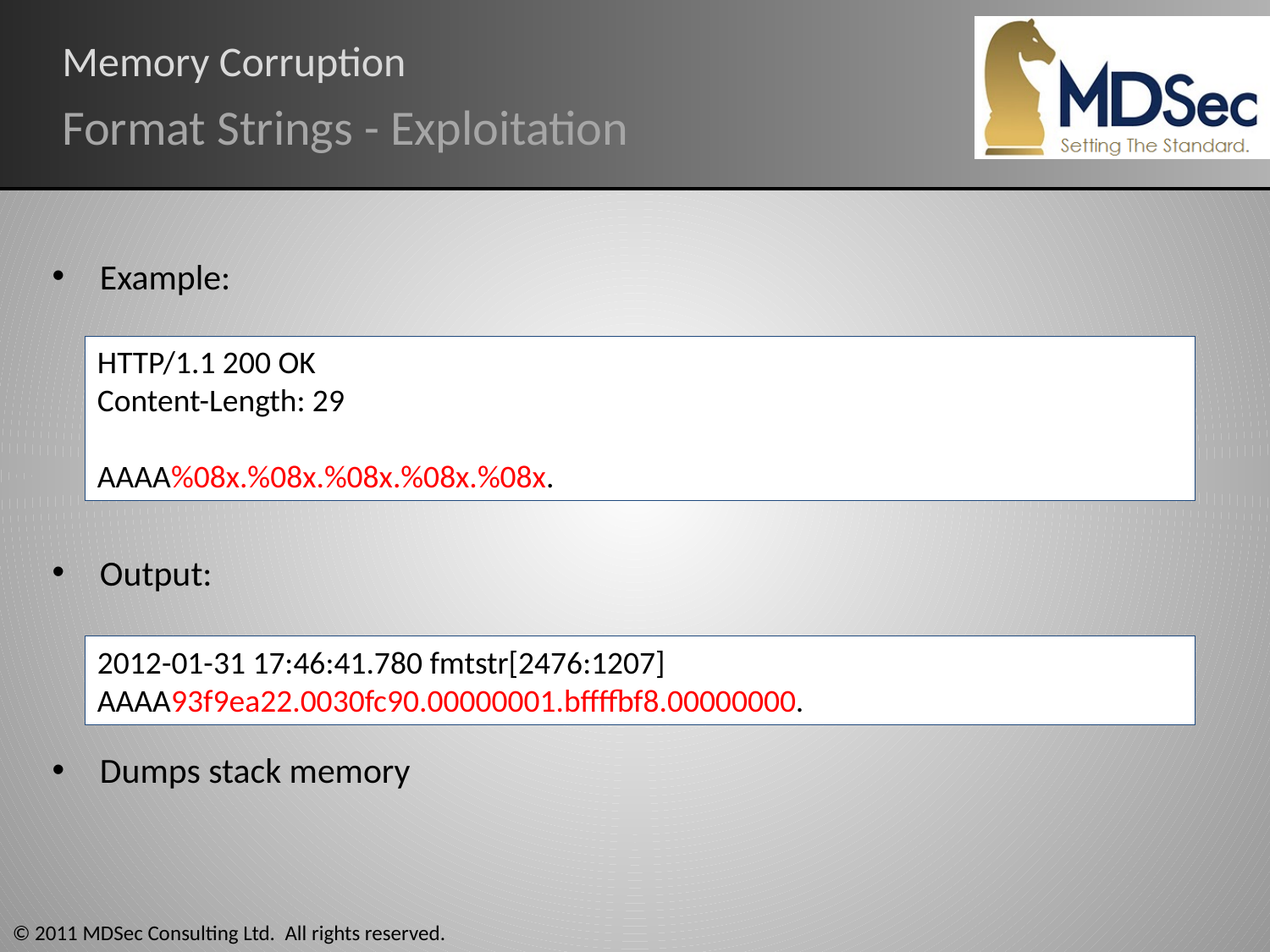

# Memory Corruption
Format Strings - Exploitation
Example:

Output:

Dumps stack memory
HTTP/1.1 200 OK
Content-Length: 29

AAAA%08x.%08x.%08x.%08x.%08x.
2012-01-31 17:46:41.780 fmtstr[2476:1207] AAAA93f9ea22.0030fc90.00000001.bffffbf8.00000000.